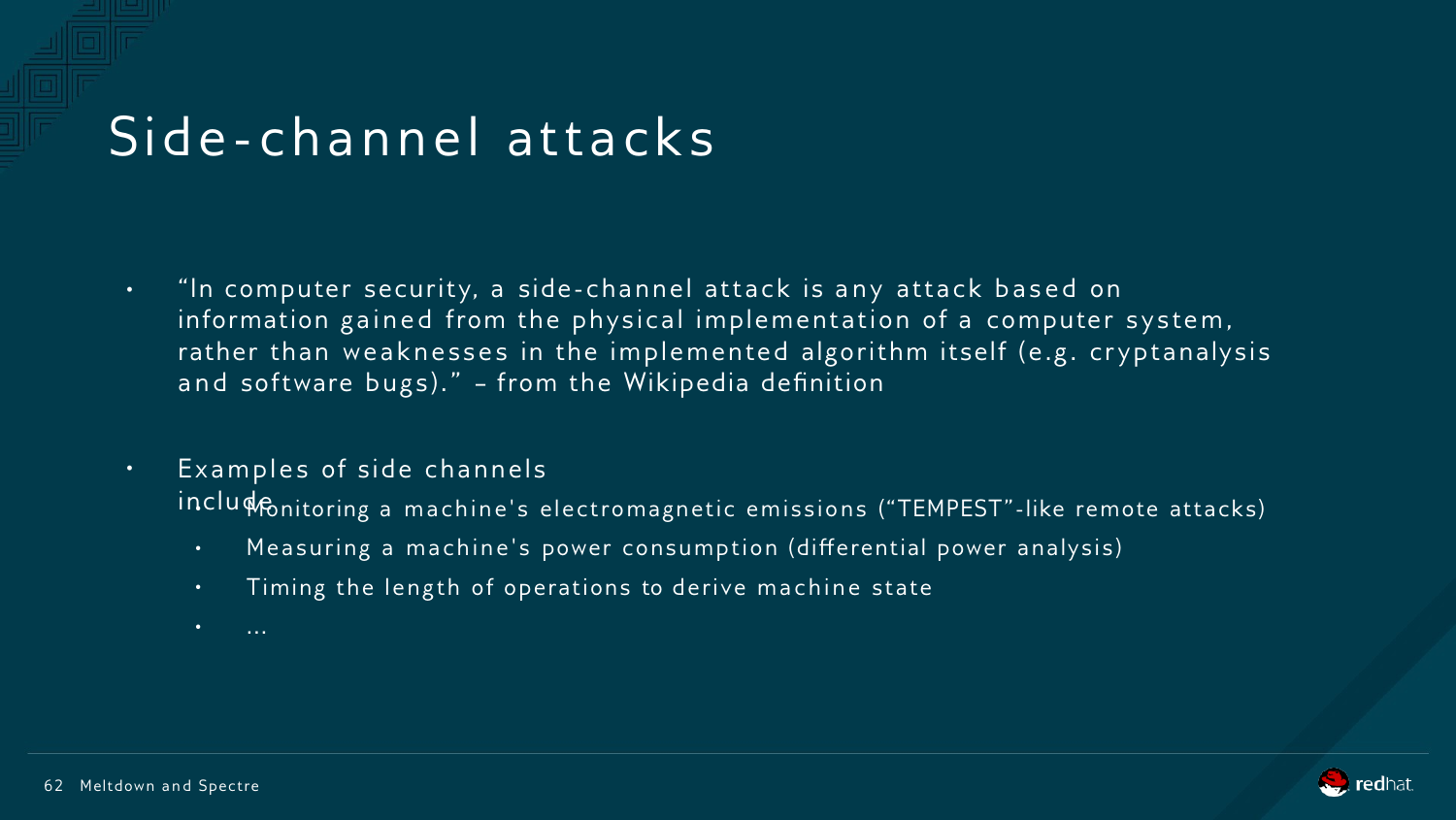

# Side-channel attacks
“In computer security, a side-channel attack is any attack based on information gained from the physical implementation of a computer system, rather than weaknesses in the implemented algorithm itself (e.g. cryptanalysis and software bugs).” – from the Wikipedia definition
•
Examples of side channels include
•
Monitoring a machine's electromagnetic emissions (“TEMPEST”-like remote attacks) Measuring a machine's power consumption (differential power analysis)
Timing the length of operations to derive machine state
...
•
•
•
•
62  Meltdown and Spectre